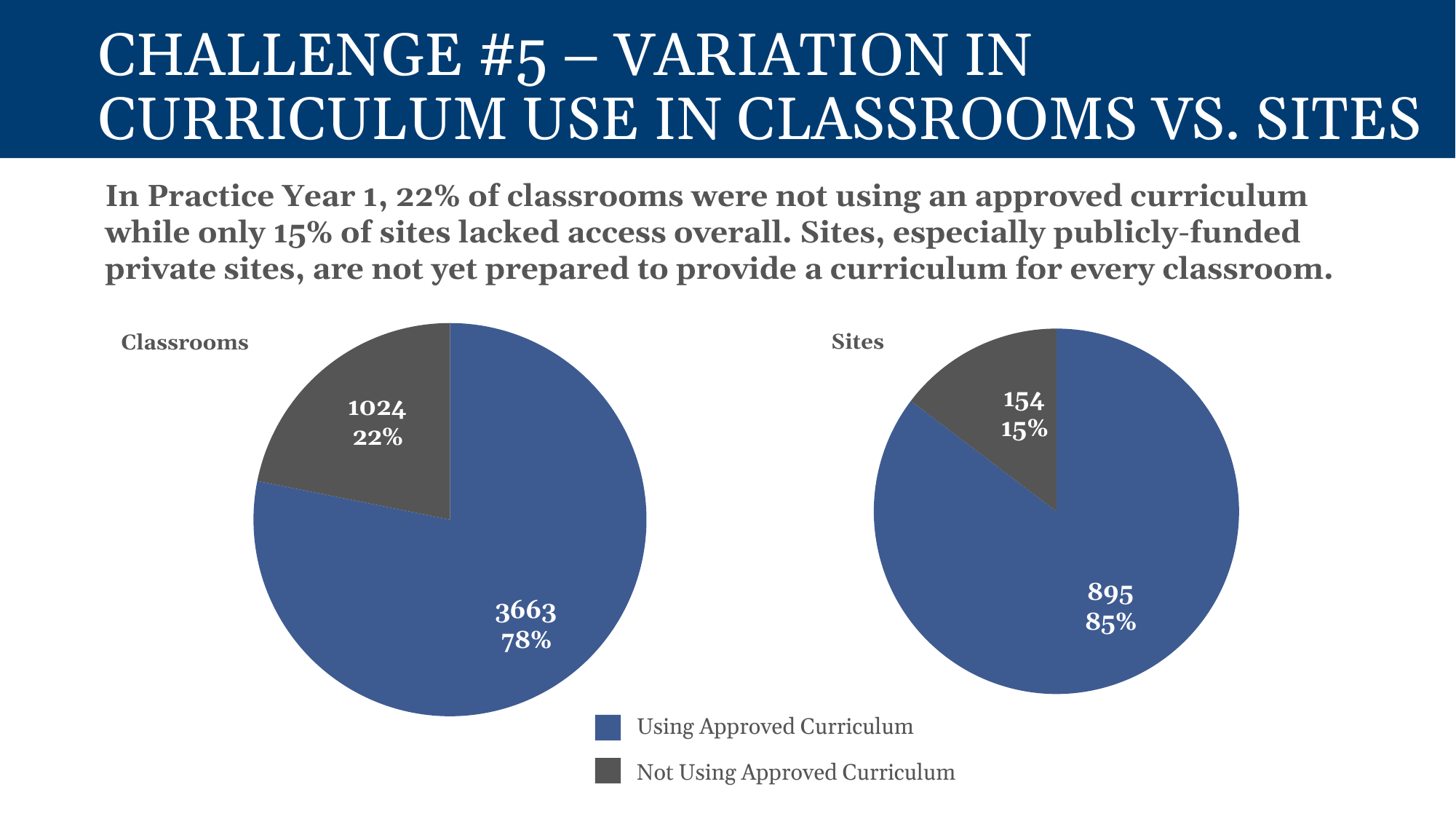

# Challenge #5 – Variation In Curriculum Use in Classrooms vs. Sites
In Practice Year 1, 22% of classrooms were not using an approved curriculum while only 15% of sites lacked access overall. Sites, especially publicly-funded private sites, are not yet prepared to provide a curriculum for every classroom.

### Chart

| Category |  |
|---|---|
| Using Approved Curriculum | 895.0 |
| Not Using Approved Curriculum | 154.0 |

### Chart

| Category |  |
|---|---|
| Using Approved Curriculum | 3663.0 |
| Not Using Approved Curriculum | 1024.0 |
Sites
Classrooms
Using Approved Curriculum

Not Using Approved Curriculum